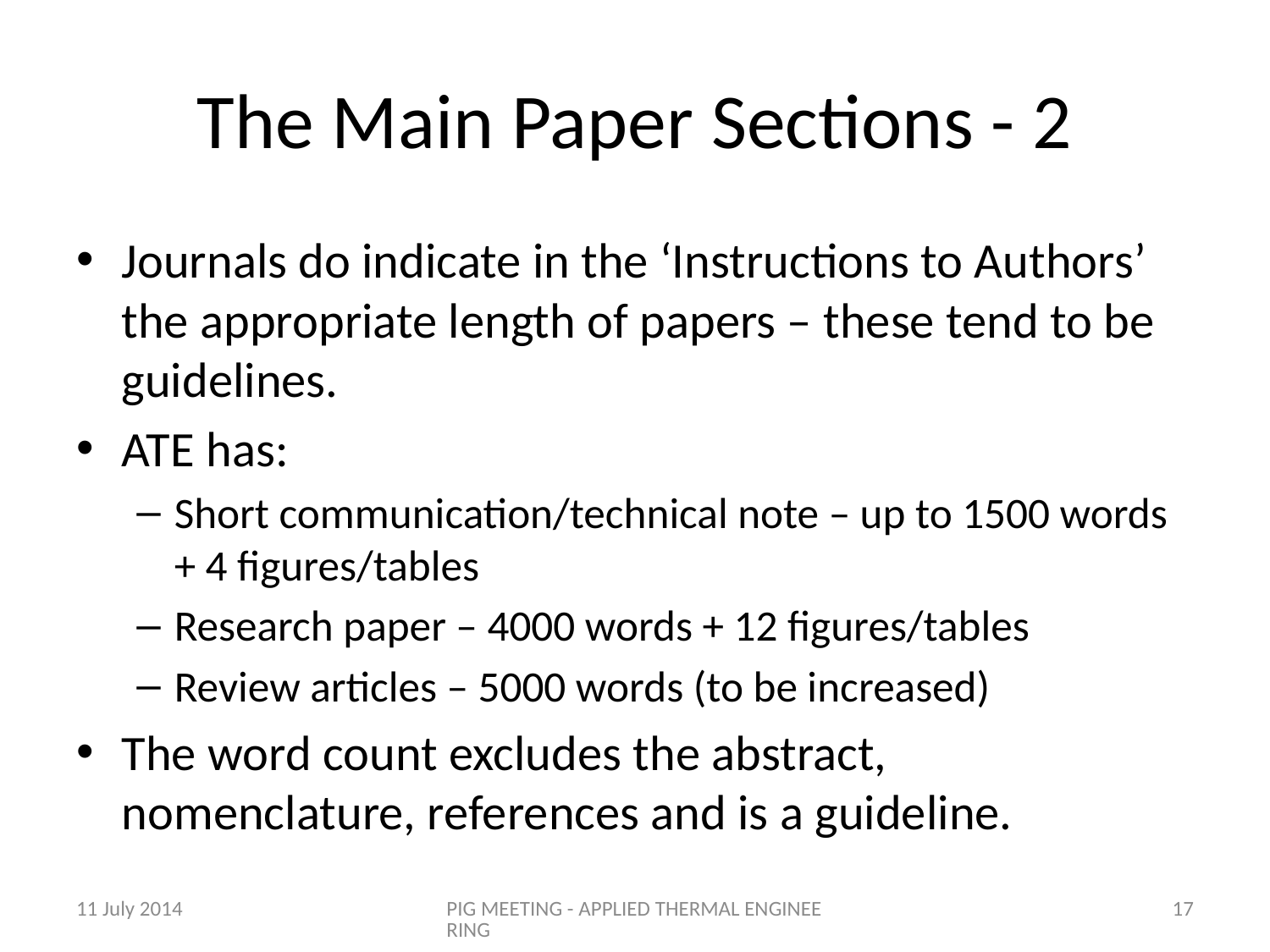

# The Main Paper Sections - 2
Journals do indicate in the ‘Instructions to Authors’ the appropriate length of papers – these tend to be guidelines.
ATE has:
Short communication/technical note – up to 1500 words + 4 figures/tables
Research paper – 4000 words + 12 figures/tables
Review articles – 5000 words (to be increased)
The word count excludes the abstract, nomenclature, references and is a guideline.
11 July 2014
PIG MEETING - APPLIED THERMAL ENGINEERING
17